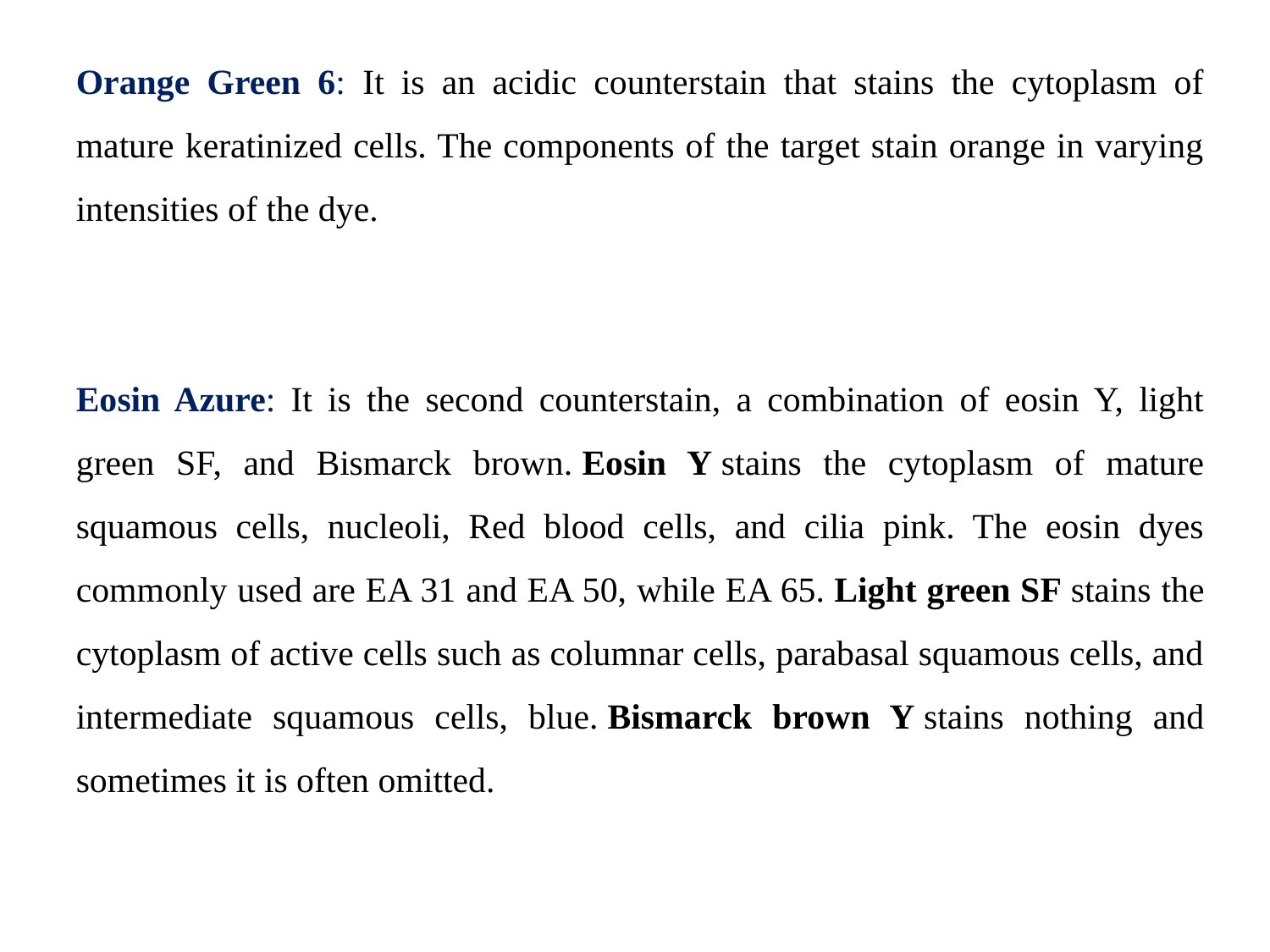

Orange Green 6: It is an acidic counterstain that stains the cytoplasm of mature keratinized cells. The components of the target stain orange in varying intensities of the dye.

Eosin Azure: It is the second counterstain, a combination of eosin Y, light green SF, and Bismarck brown. Eosin Y stains the cytoplasm of mature squamous cells, nucleoli, Red blood cells, and cilia pink. The eosin dyes commonly used are EA 31 and EA 50, while EA 65. Light green SF stains the cytoplasm of active cells such as columnar cells, parabasal squamous cells, and intermediate squamous cells, blue. Bismarck brown Y stains nothing and sometimes it is often omitted.